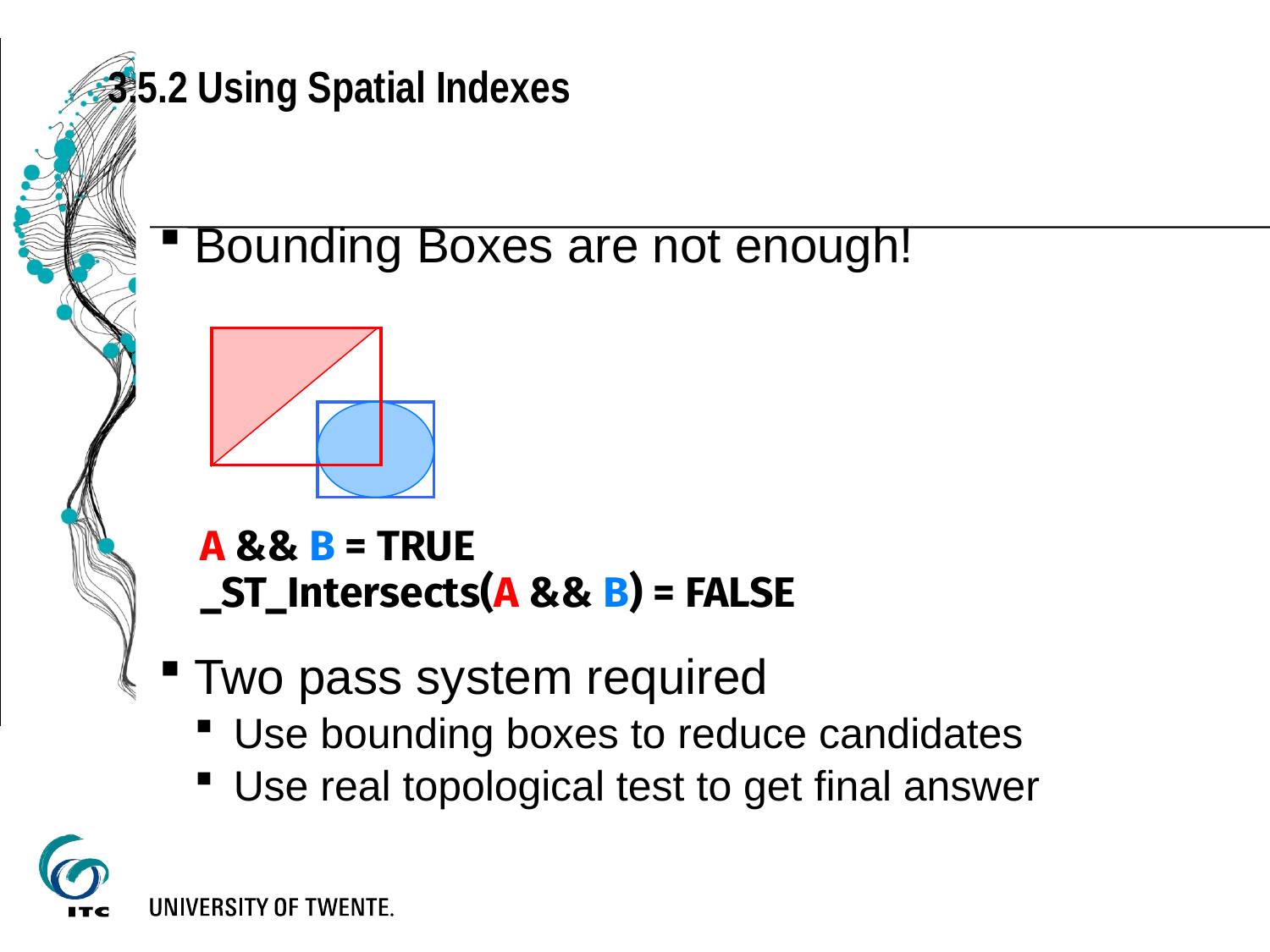

3.5.2 Using Spatial Indexes
Bounding Boxes are not enough!

Two pass system required
Use bounding boxes to reduce candidates
Use real topological test to get final answer

A && B = TRUE
_ST_Intersects(A && B) = FALSE